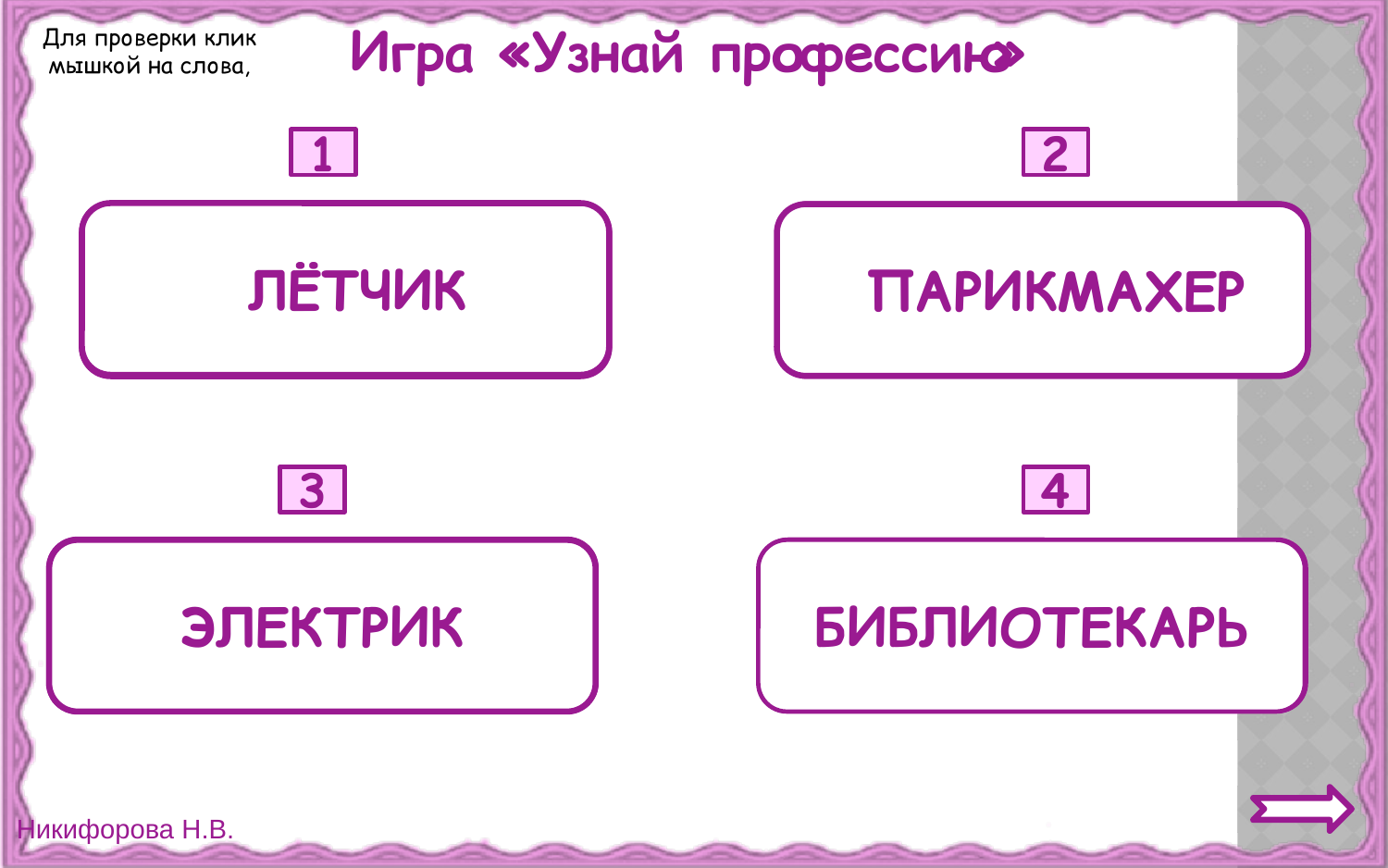

Игра «Узнай профессию»
Для проверки клик
мышкой на слова,
1
2
1ЛЁТЧИК

2ПАРИКМАХЕР
Расчёска,  ножницы,  зеркало,  лак для волос.
Небо,  штурвал,  самолёт,  аэропорт.

4
3

Провода, столбы,  выключатель.
Книги,  полки,  выставка книг.
ЭЛЕКТРИК
БИБЛИОТЕКАРЬ